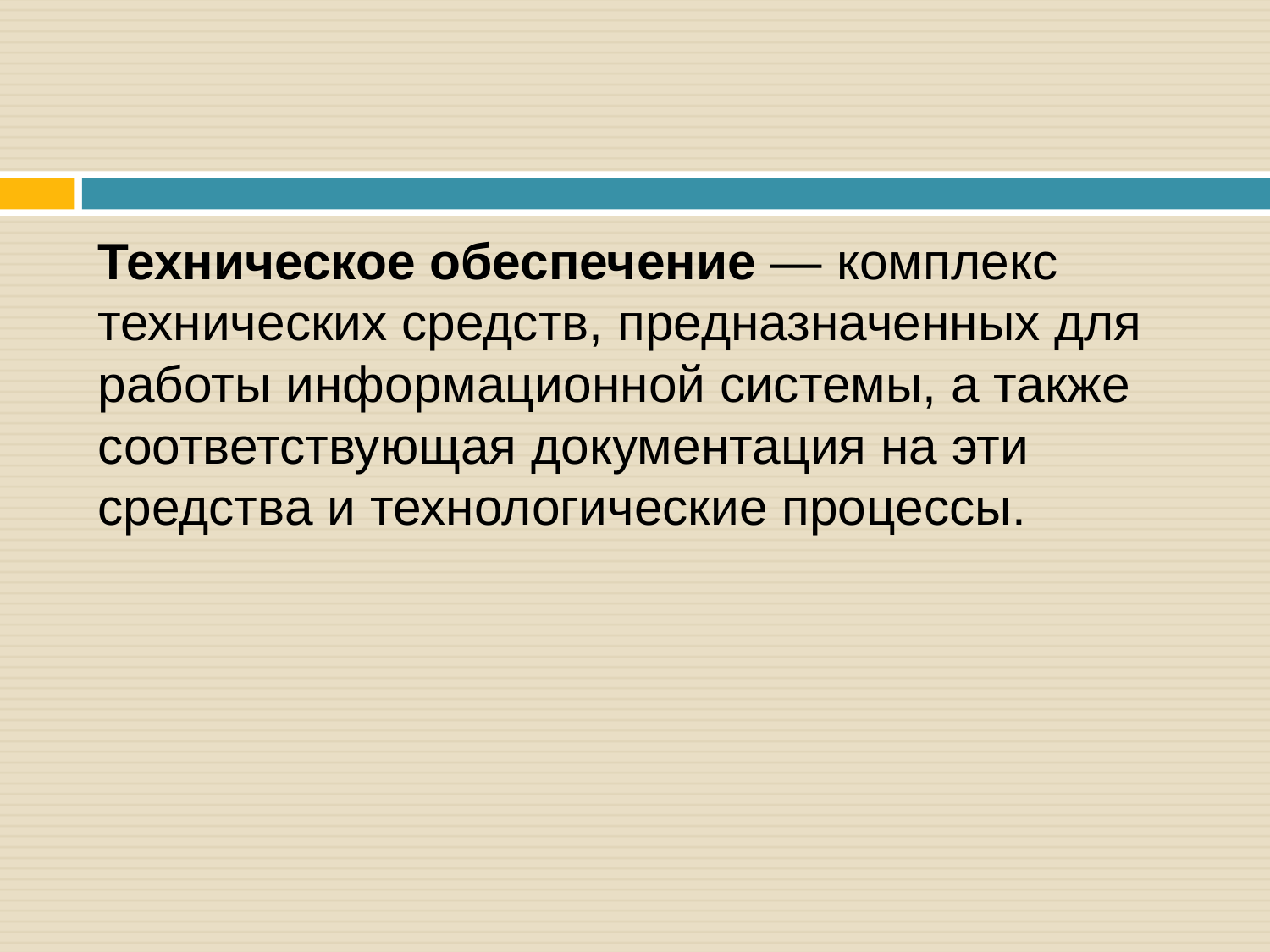

Техническое обеспечение — комплекс технических средств, предназначенных для работы информационной системы, а также соответствующая документация на эти средства и технологические процессы.